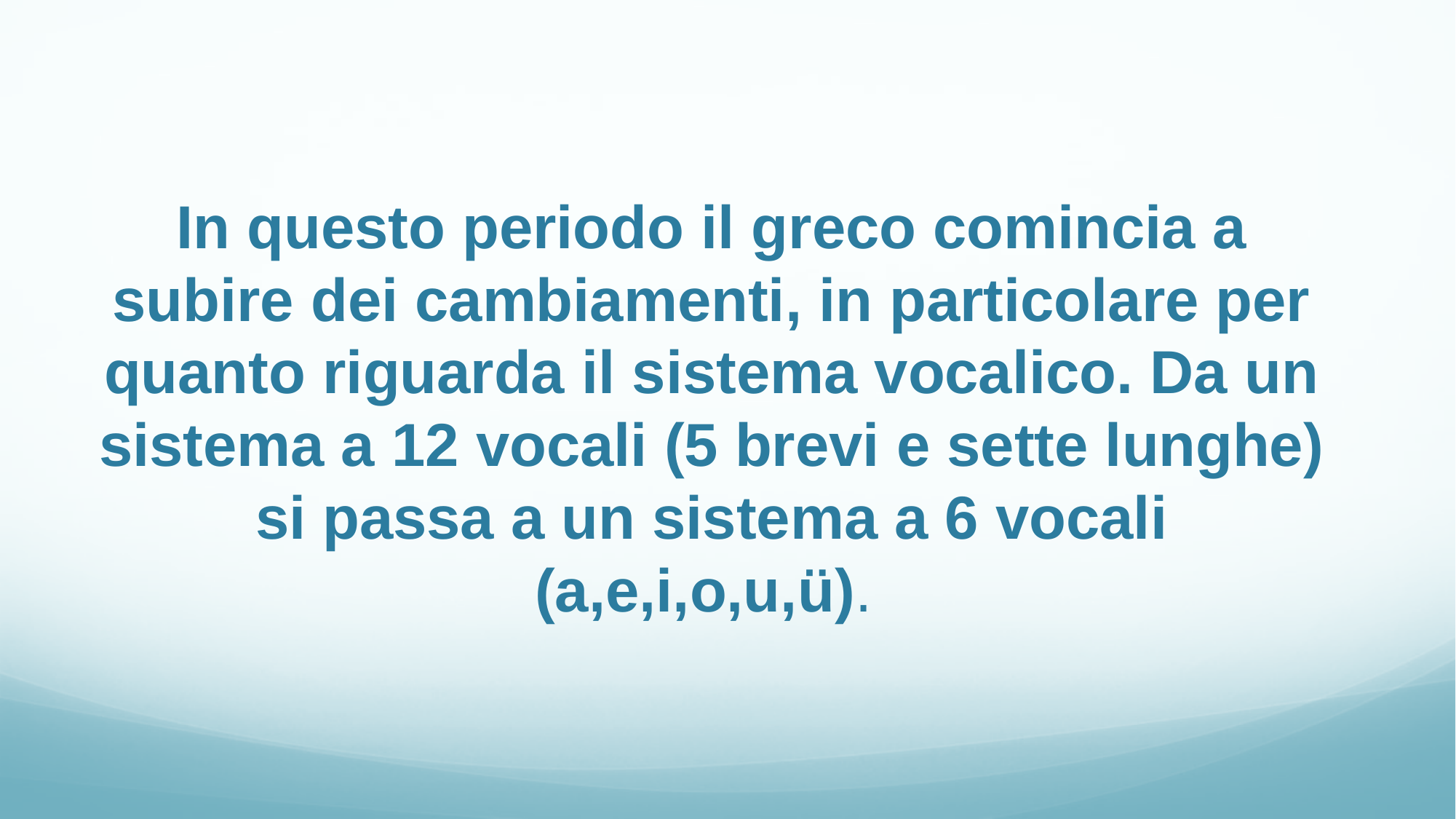

# In questo periodo il greco comincia a subire dei cambiamenti, in particolare per quanto riguarda il sistema vocalico. Da un sistema a 12 vocali (5 brevi e sette lunghe) si passa a un sistema a 6 vocali (a,e,i,o,u,ü).